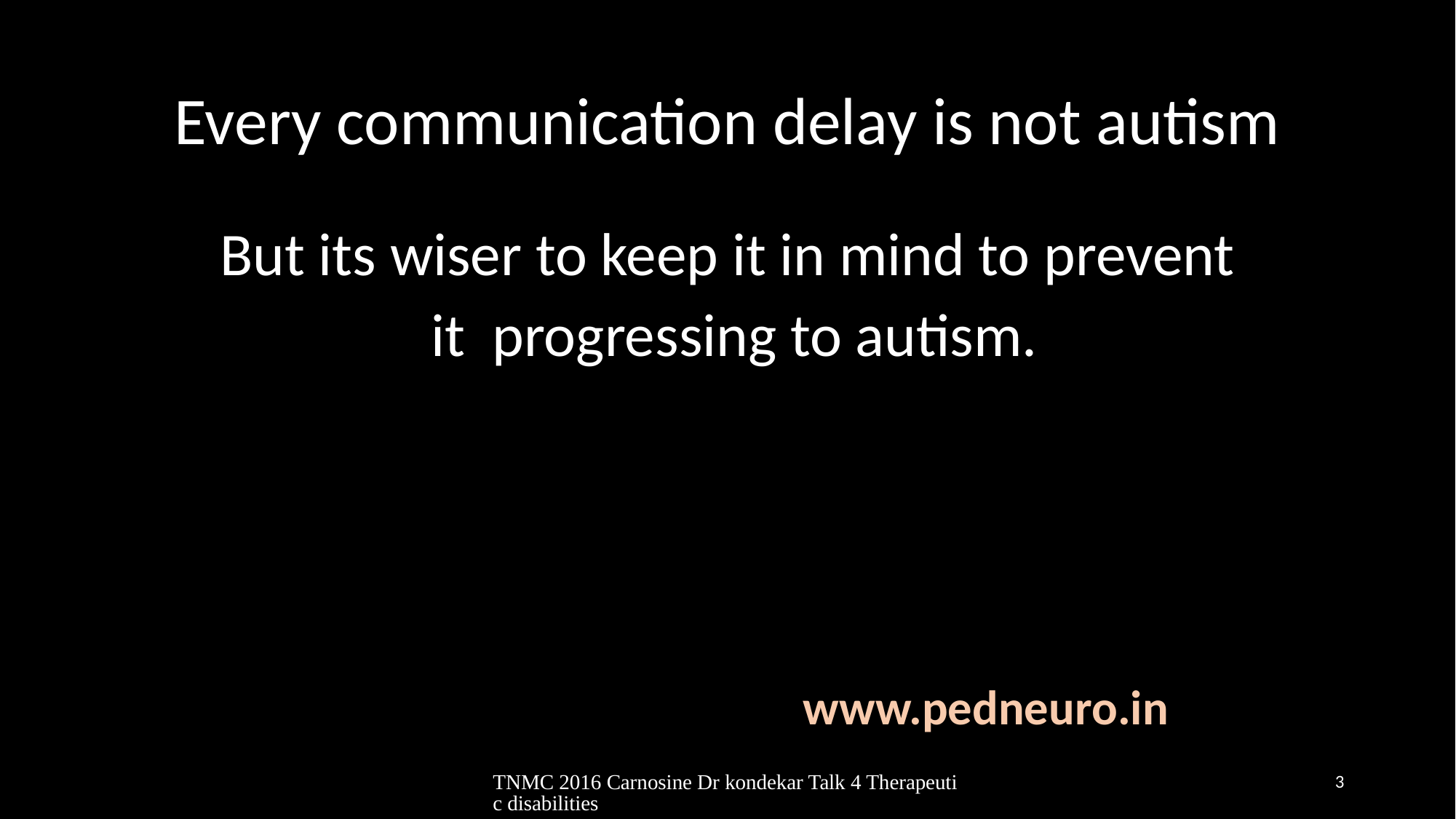

# Every communication delay is not autism
But its wiser to keep it in mind to prevent
 it  progressing to autism.
www.pedneuro.in
TNMC 2016 Carnosine Dr kondekar Talk 4 Therapeutic disabilities
3